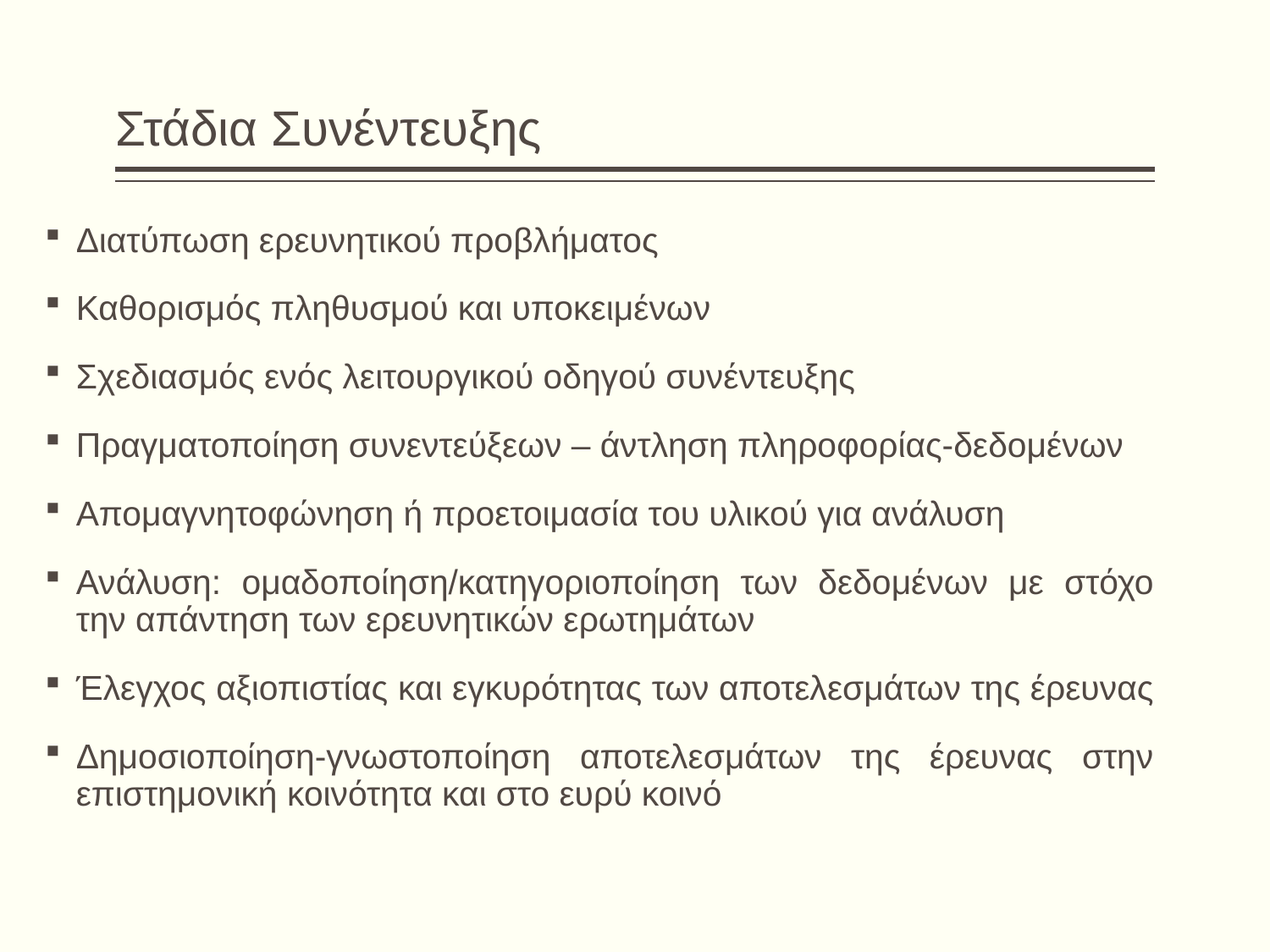

# Στάδια Συνέντευξης
Διατύπωση ερευνητικού προβλήματος
Καθορισμός πληθυσμού και υποκειμένων
Σχεδιασμός ενός λειτουργικού οδηγού συνέντευξης
Πραγματοποίηση συνεντεύξεων – άντληση πληροφορίας-δεδομένων
Απομαγνητοφώνηση ή προετοιμασία του υλικού για ανάλυση
Ανάλυση: ομαδοποίηση/κατηγοριοποίηση των δεδομένων με στόχο την απάντηση των ερευνητικών ερωτημάτων
Έλεγχος αξιοπιστίας και εγκυρότητας των αποτελεσμάτων της έρευνας
Δημοσιοποίηση-γνωστοποίηση αποτελεσμάτων της έρευνας στην επιστημονική κοινότητα και στο ευρύ κοινό